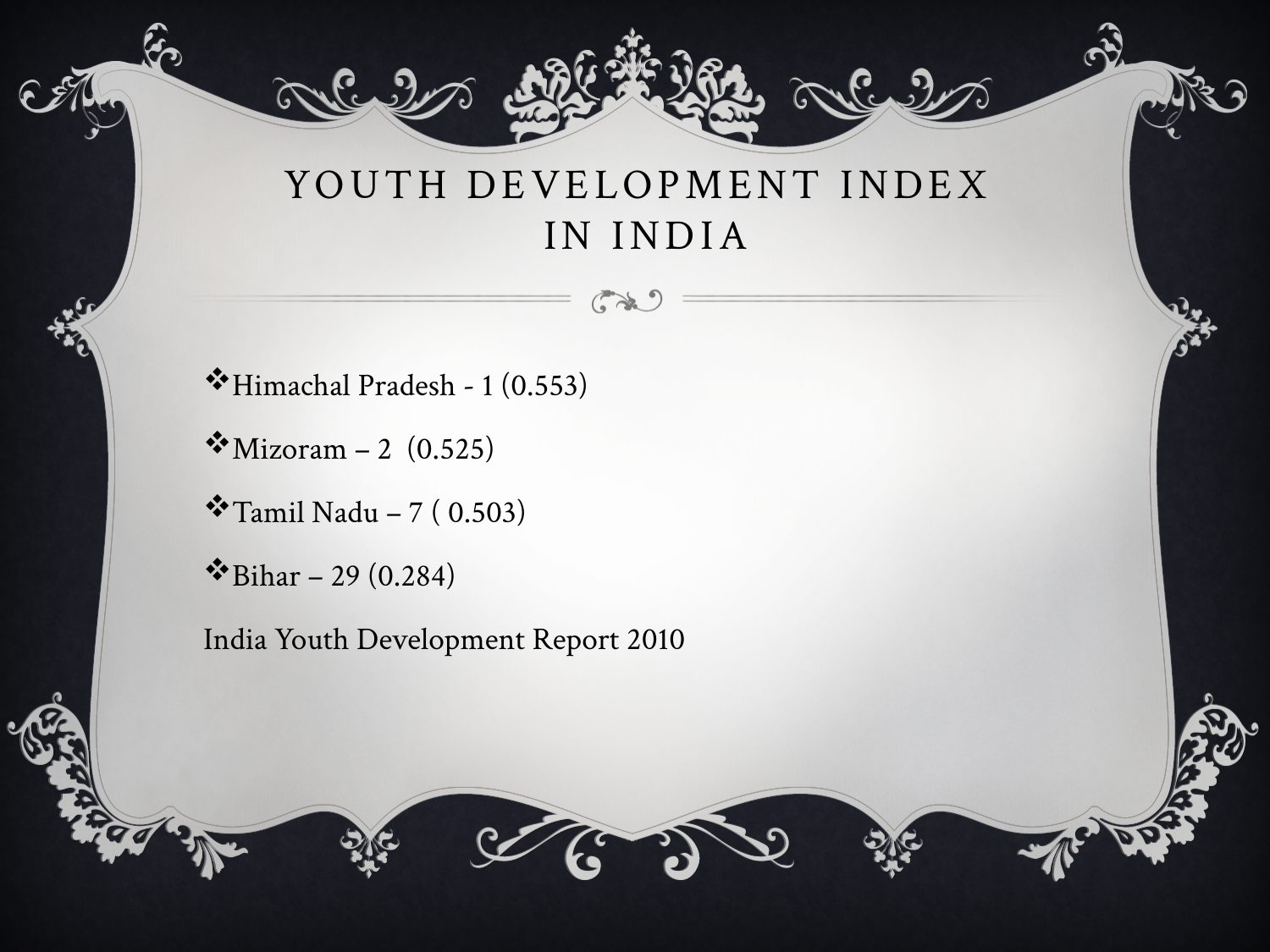

# Youth development Index IN INDIA
Himachal Pradesh - 1 (0.553)
Mizoram – 2  (0.525)
Tamil Nadu – 7 ( 0.503)
Bihar – 29 (0.284)
India Youth Development Report 2010